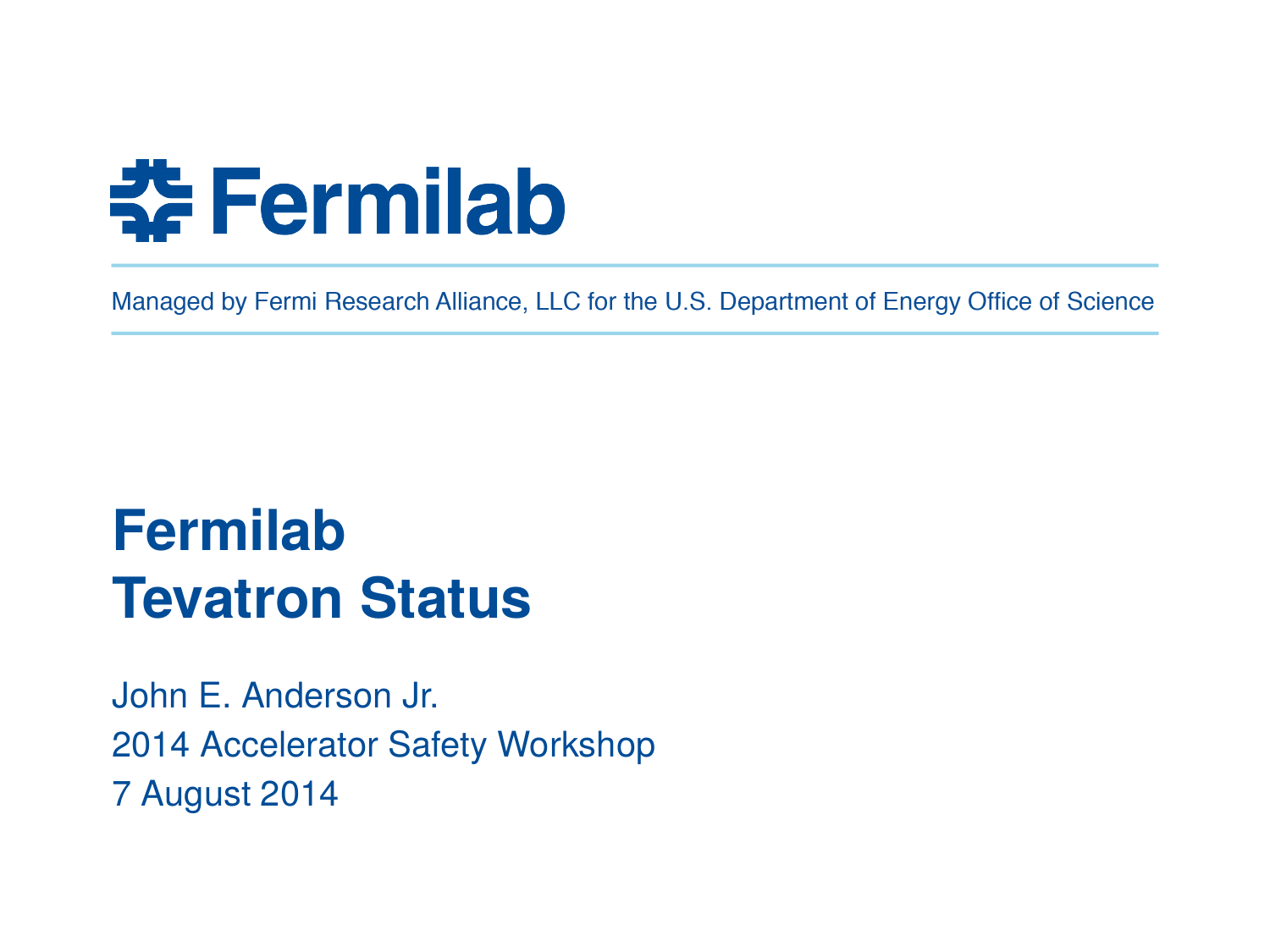

# Fermilab Tevatron Status
John E. Anderson Jr.
2014 Accelerator Safety Workshop
7 August 2014